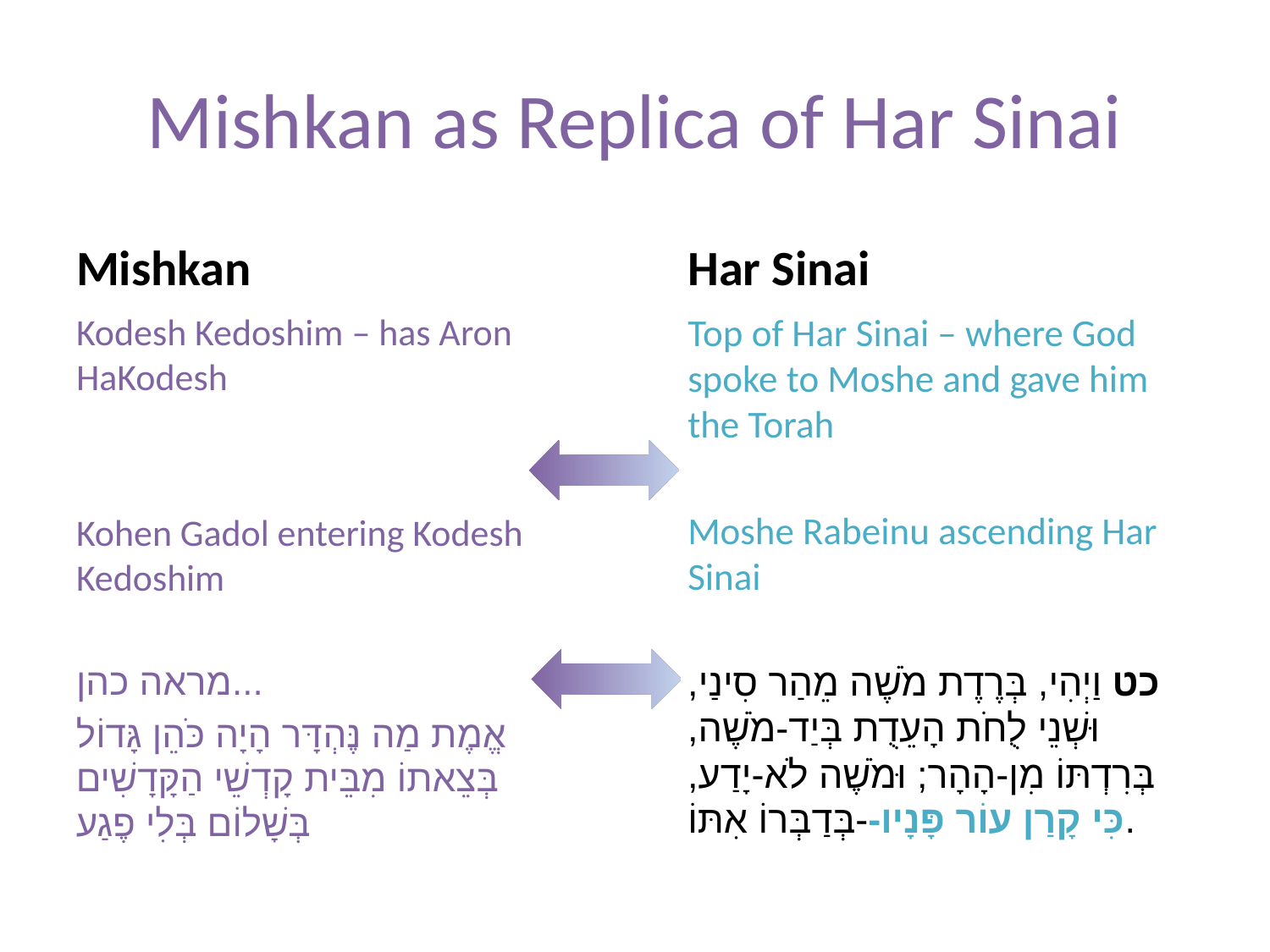

# Mishkan as Replica of Har Sinai
Mishkan
Har Sinai
Kodesh Kedoshim – has Aron HaKodesh

Kohen Gadol entering Kodesh Kedoshim

מראה כהן...
אֱמֶת מַה נֶּהְדָּר הָיָה כֹּהֵן גָּדוֹל בְּצֵאתוֹ מִבֵּית קָדְשֵׁי הַקָּדָשִׁים בְּשָׁלוֹם בְּלִי פֶגַע

Top of Har Sinai – where God spoke to Moshe and gave him the Torah

Moshe Rabeinu ascending Har Sinai

כט וַיְהִי, בְּרֶדֶת מֹשֶׁה מֵהַר סִינַי, וּשְׁנֵי לֻחֹת הָעֵדֻת בְּיַד-מֹשֶׁה, בְּרִדְתּוֹ מִן-הָהָר; וּמֹשֶׁה לֹא-יָדַע, כִּי קָרַן עוֹר פָּנָיו--בְּדַבְּרוֹ אִתּוֹ.